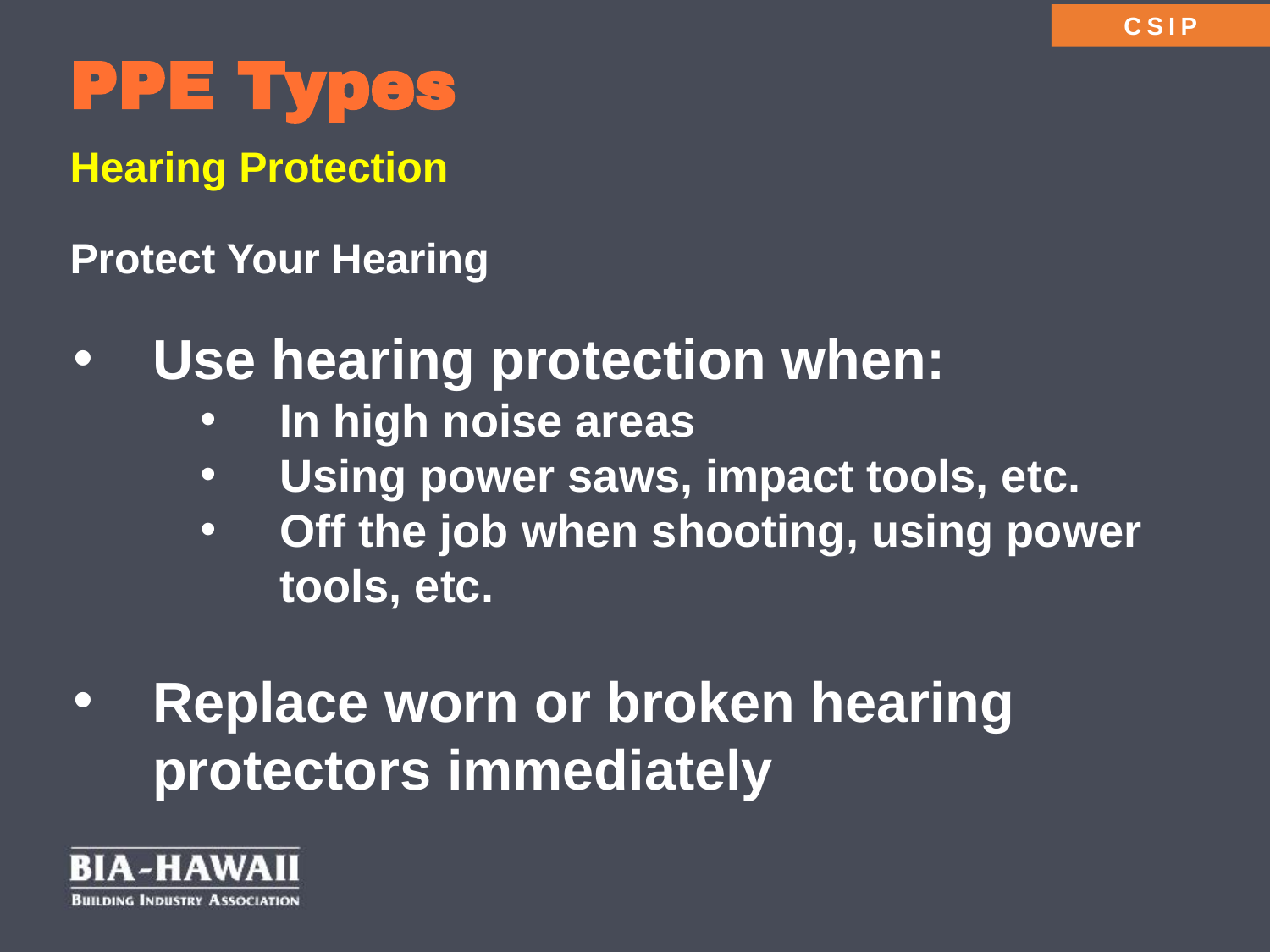

PPE Types
Hearing Protection
Protect Your Hearing
Use hearing protection when:
In high noise areas
Using power saws, impact tools, etc.
Off the job when shooting, using power tools, etc.

Replace worn or broken hearing protectors immediately